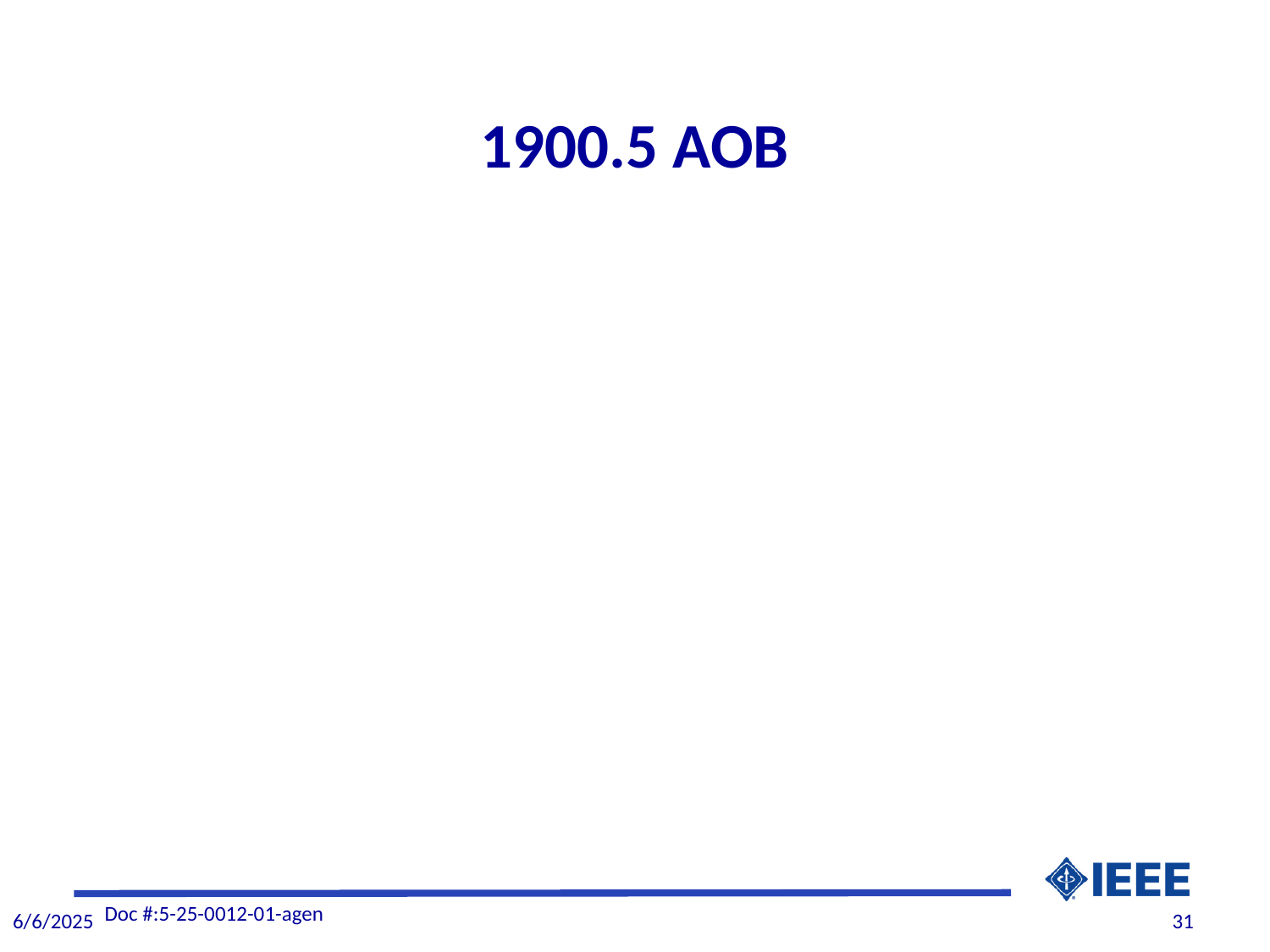

# 1900.5 AOB

Doc #:5-25-0012-01-agen
6/6/2025
31